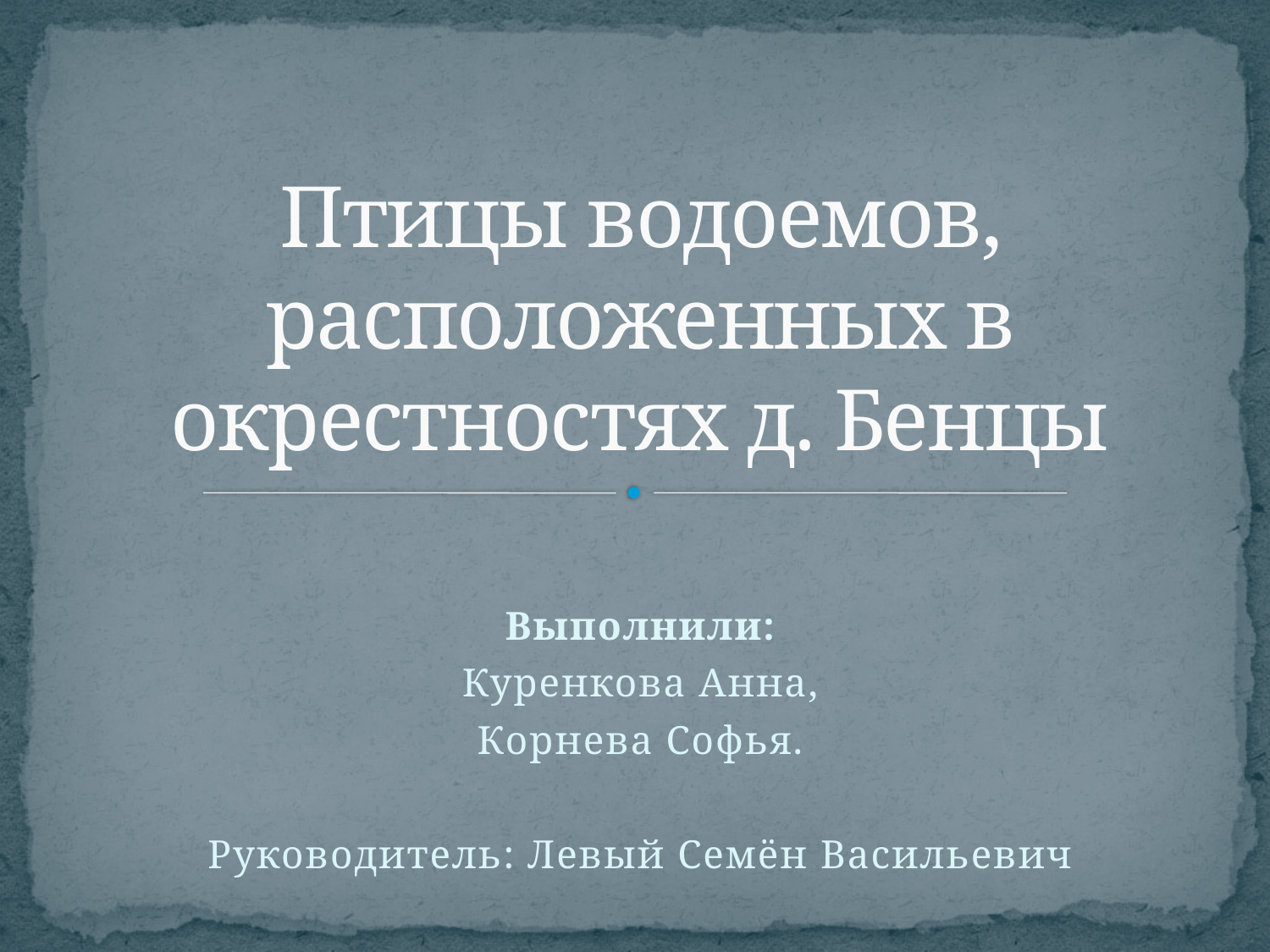

# Птицы водоемов, расположенных в окрестностях д. Бенцы
Выполнили:
Куренкова Анна,
Корнева Софья.

Руководитель: Левый Семён Васильевич